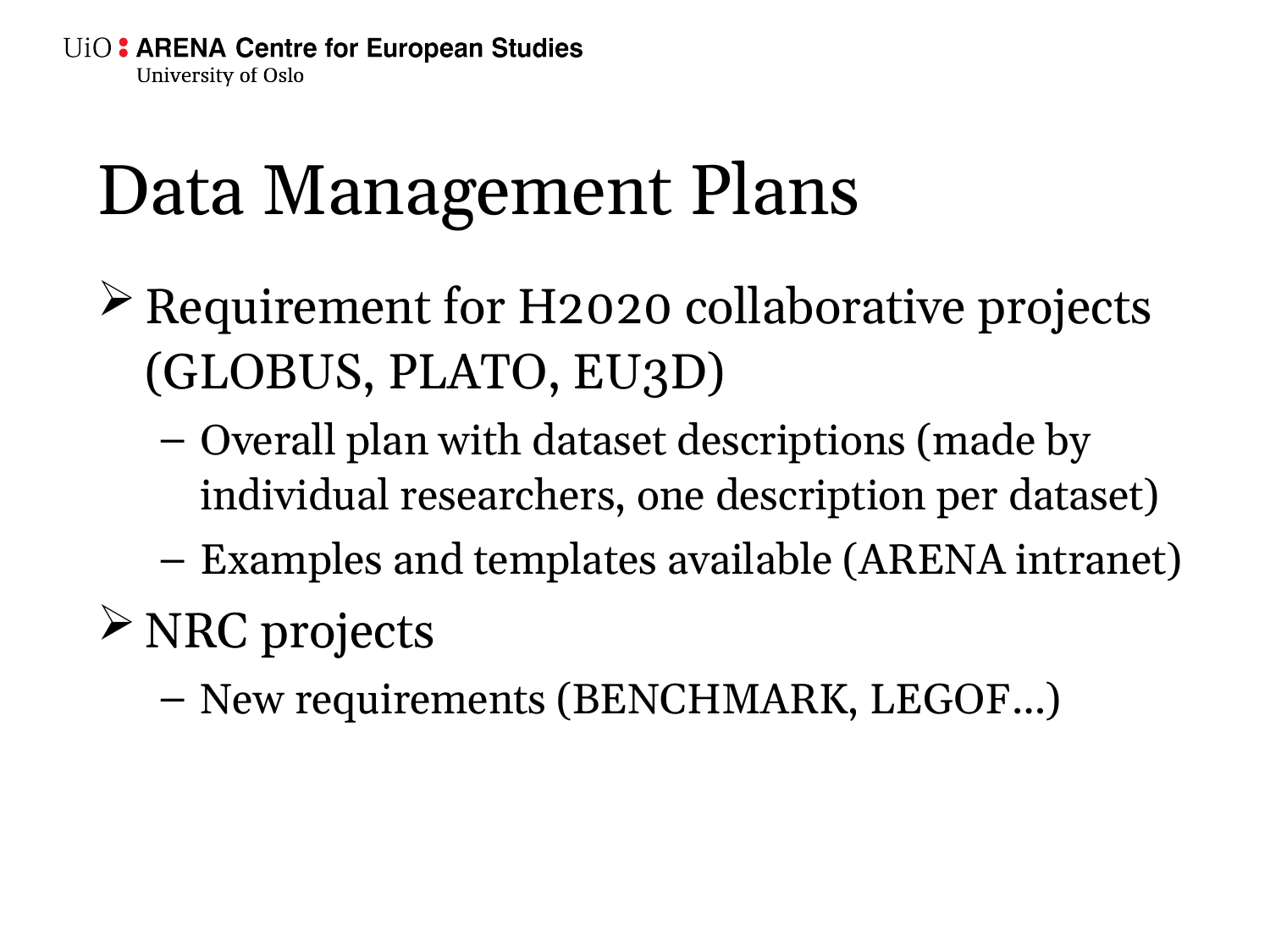

Data Management Plans
Requirement for H2020 collaborative projects (GLOBUS, PLATO, EU3D)
Overall plan with dataset descriptions (made by individual researchers, one description per dataset)
Examples and templates available (ARENA intranet)
NRC projects
New requirements (BENCHMARK, LEGOF…)